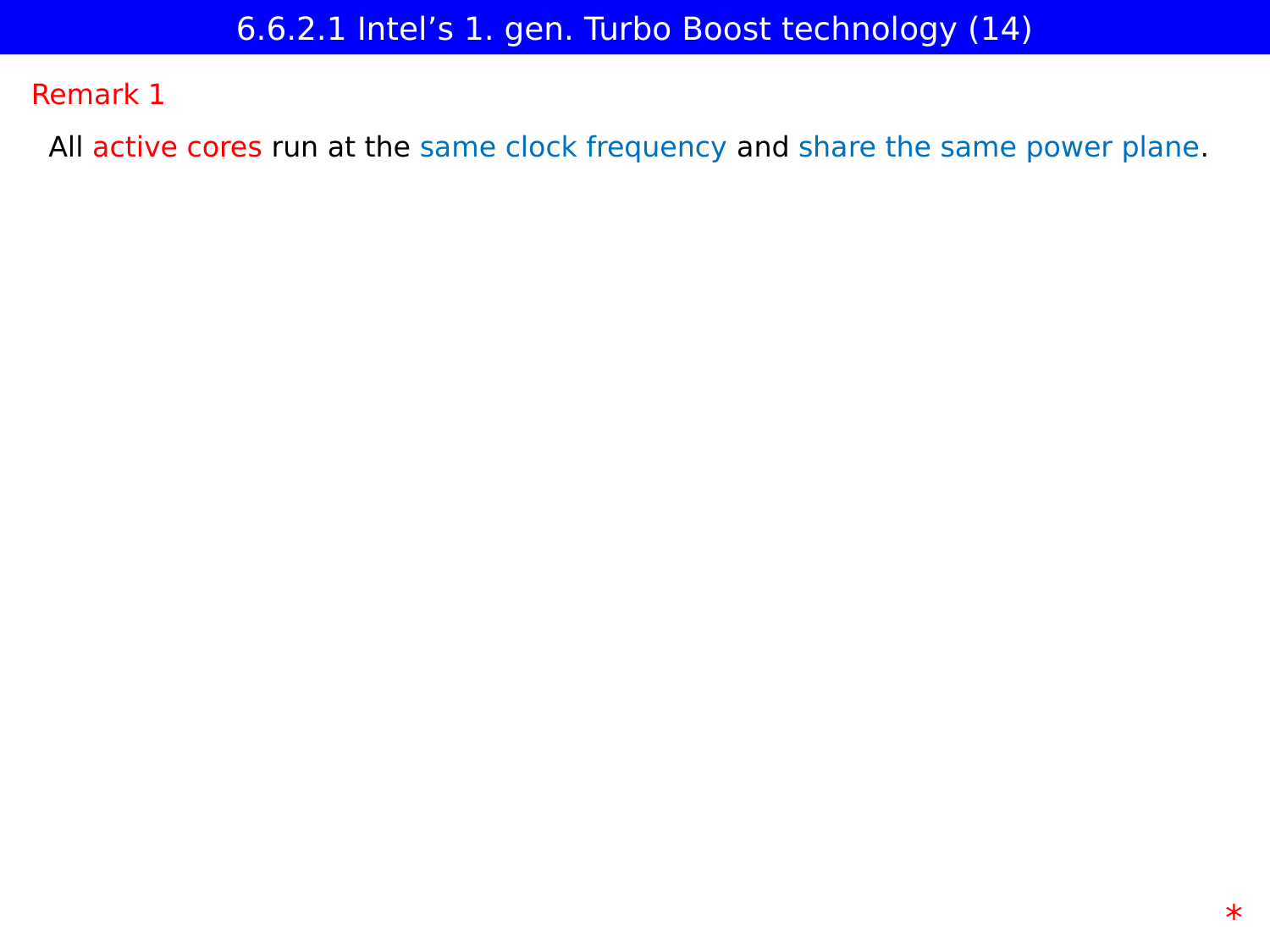

6.6.2.1 Intel’s 1. gen. Turbo Boost technology (14)
Remark 1
All active cores run at the same clock frequency and share the same power plane.

*